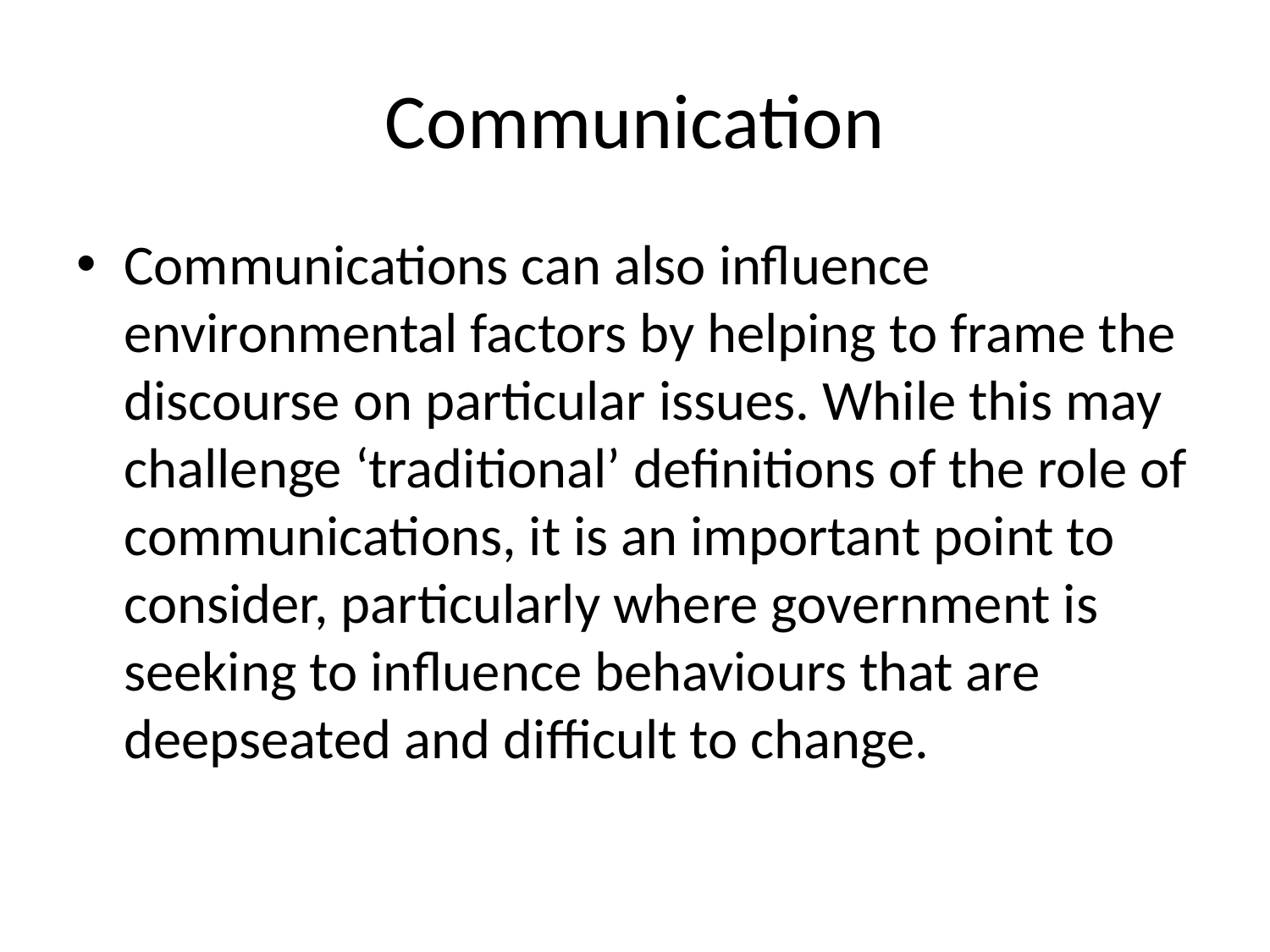

# Communication
Communications can also influence environmental factors by helping to frame the discourse on particular issues. While this may challenge ‘traditional’ definitions of the role of communications, it is an important point to consider, particularly where government is seeking to influence behaviours that are deepseated and difficult to change.